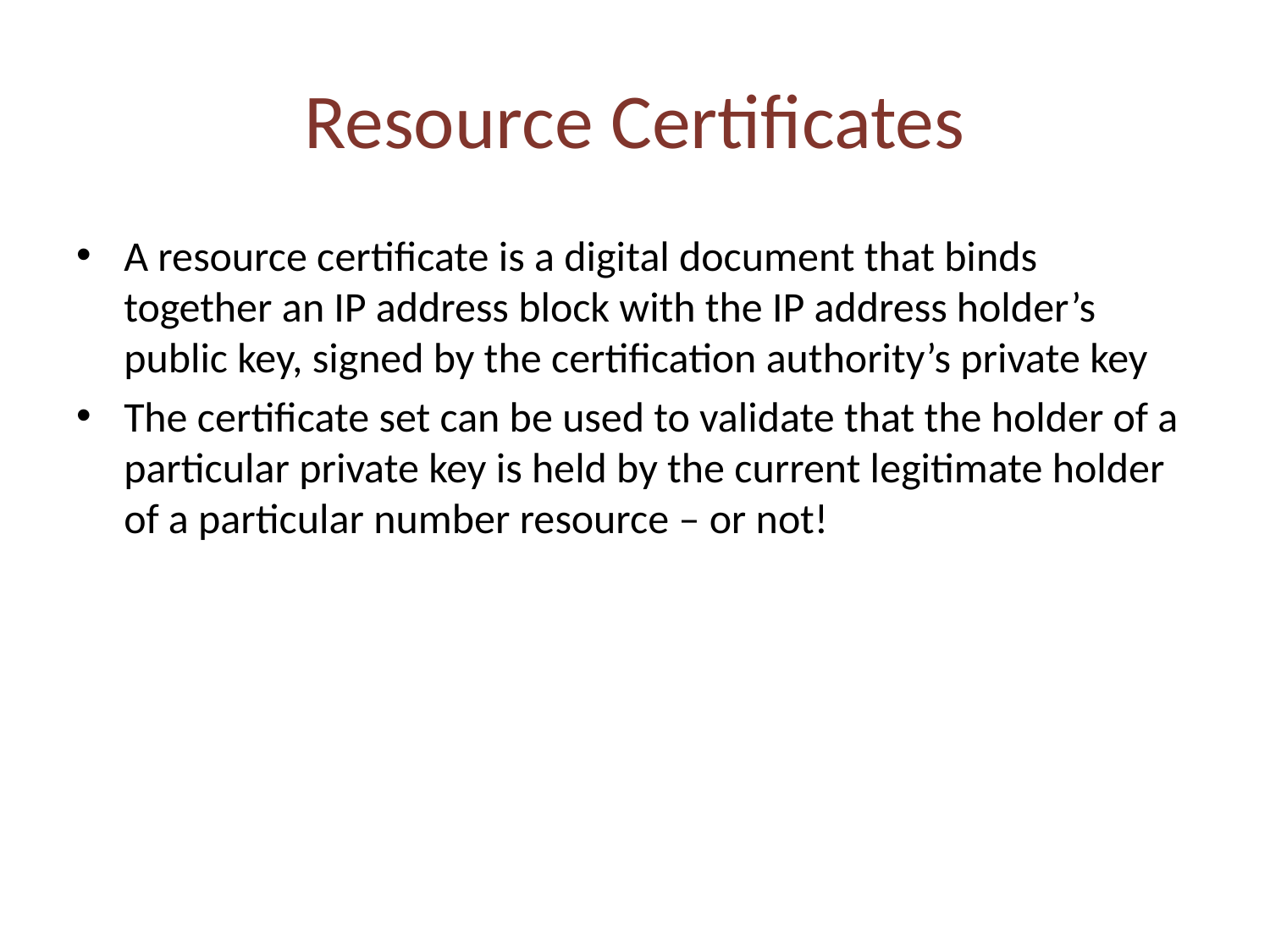

# Resource Certificates
A resource certificate is a digital document that binds together an IP address block with the IP address holder’s public key, signed by the certification authority’s private key
The certificate set can be used to validate that the holder of a particular private key is held by the current legitimate holder of a particular number resource – or not!